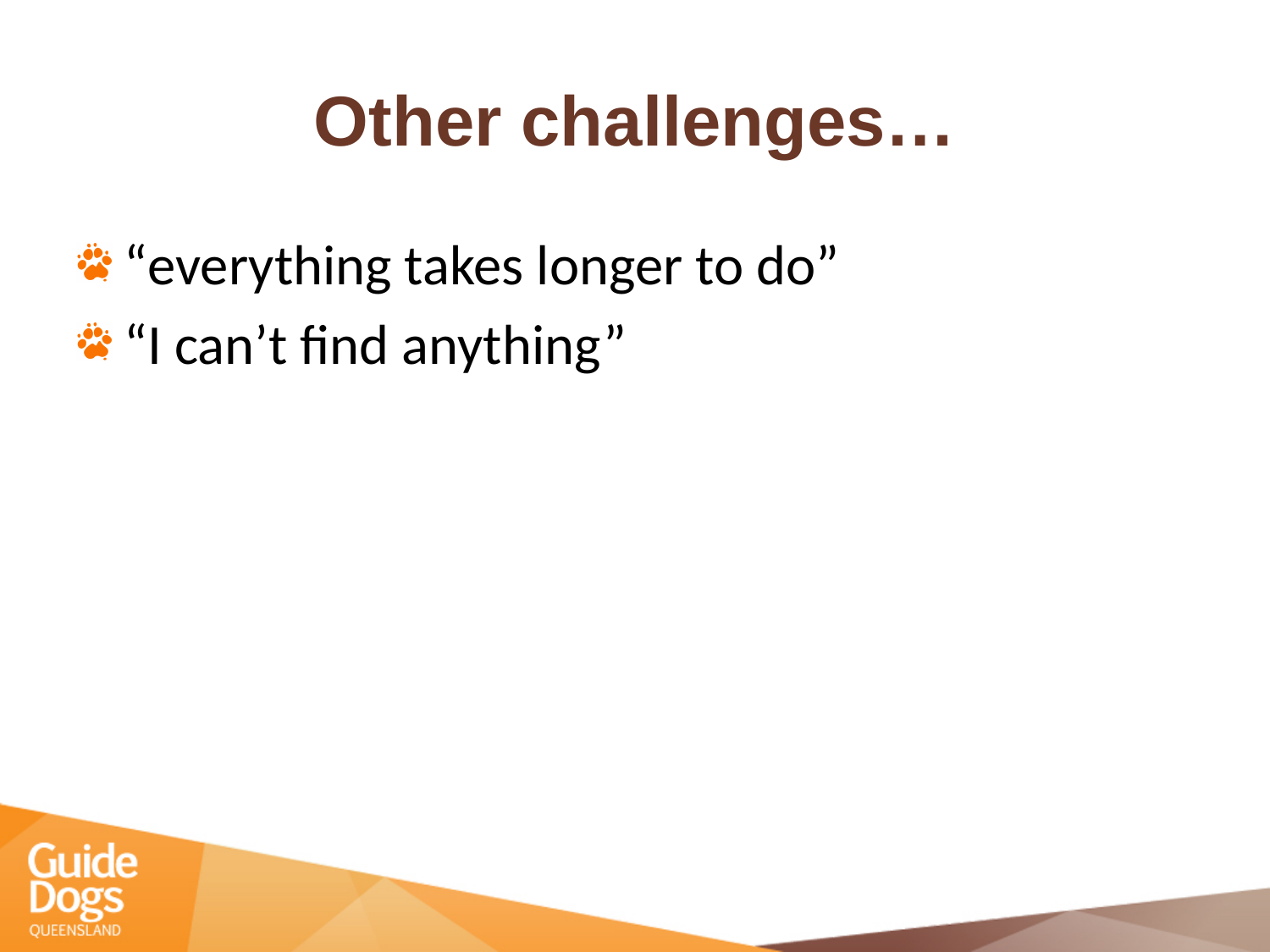

# Other challenges…
“everything takes longer to do”
“I can’t find anything”